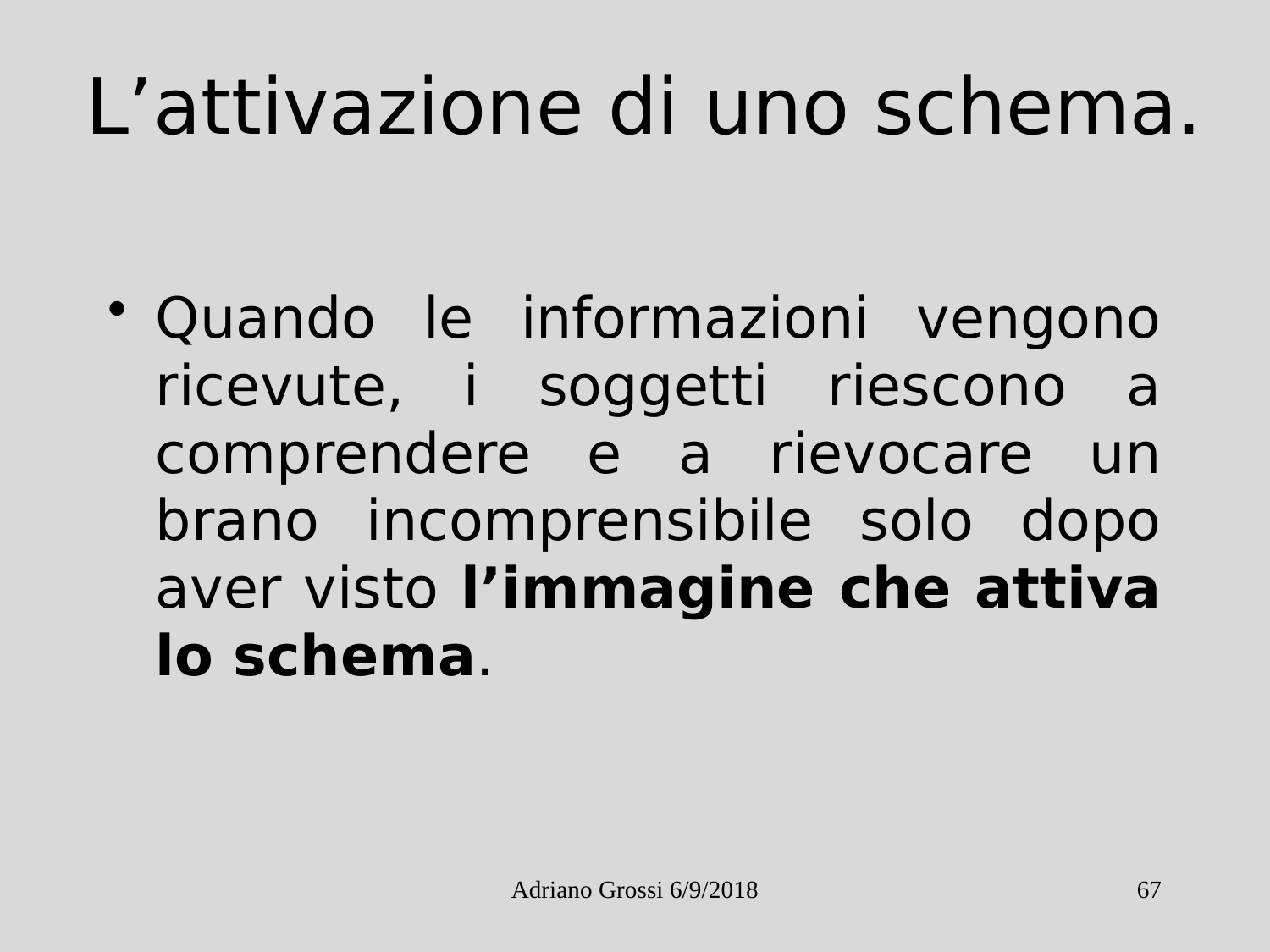

# L’attivazione di uno schema.
Quando le informazioni vengono ricevute, i soggetti riescono a comprendere e a rievocare un brano incomprensibile solo dopo aver visto l’immagine che attiva lo schema.

Adriano Grossi 6/9/2018
67